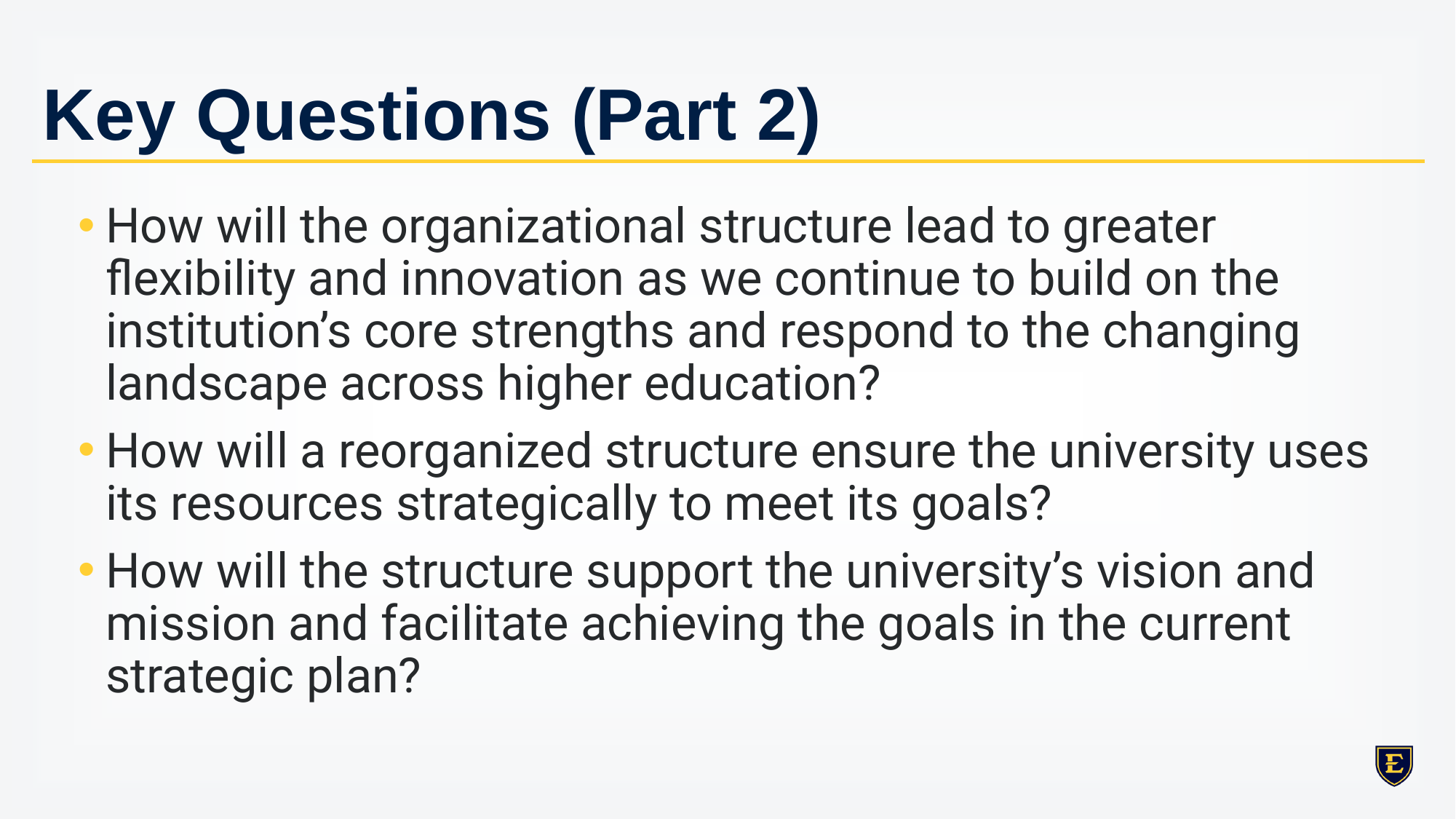

# Key Questions (Part 2)
How will the organizational structure lead to greater flexibility and innovation as we continue to build on the institution’s core strengths and respond to the changing landscape across higher education?
How will a reorganized structure ensure the university uses its resources strategically to meet its goals?
How will the structure support the university’s vision and mission and facilitate achieving the goals in the current strategic plan?